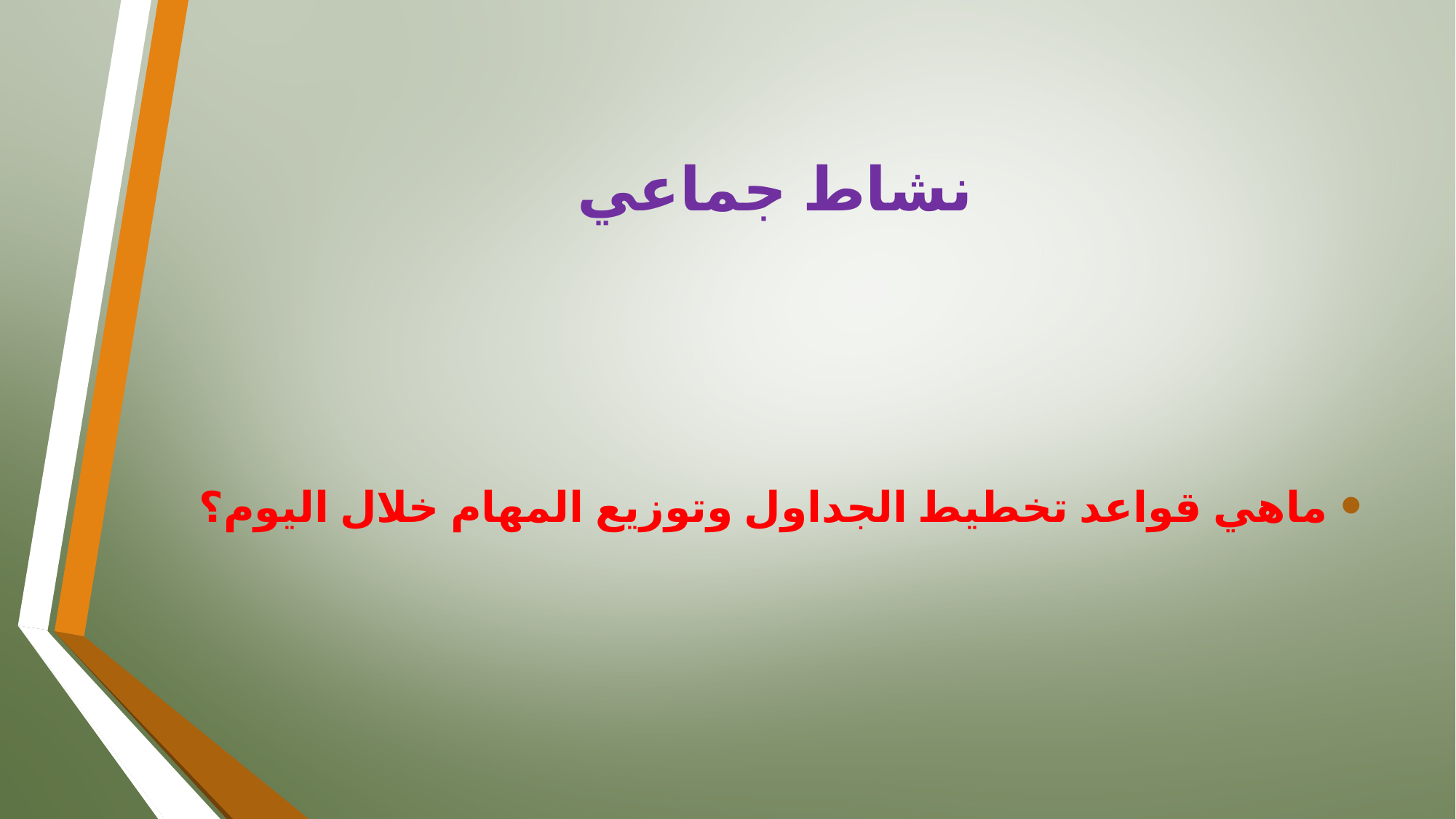

# نشاط جماعي
ماهي قواعد تخطيط الجداول وتوزيع المهام خلال اليوم؟